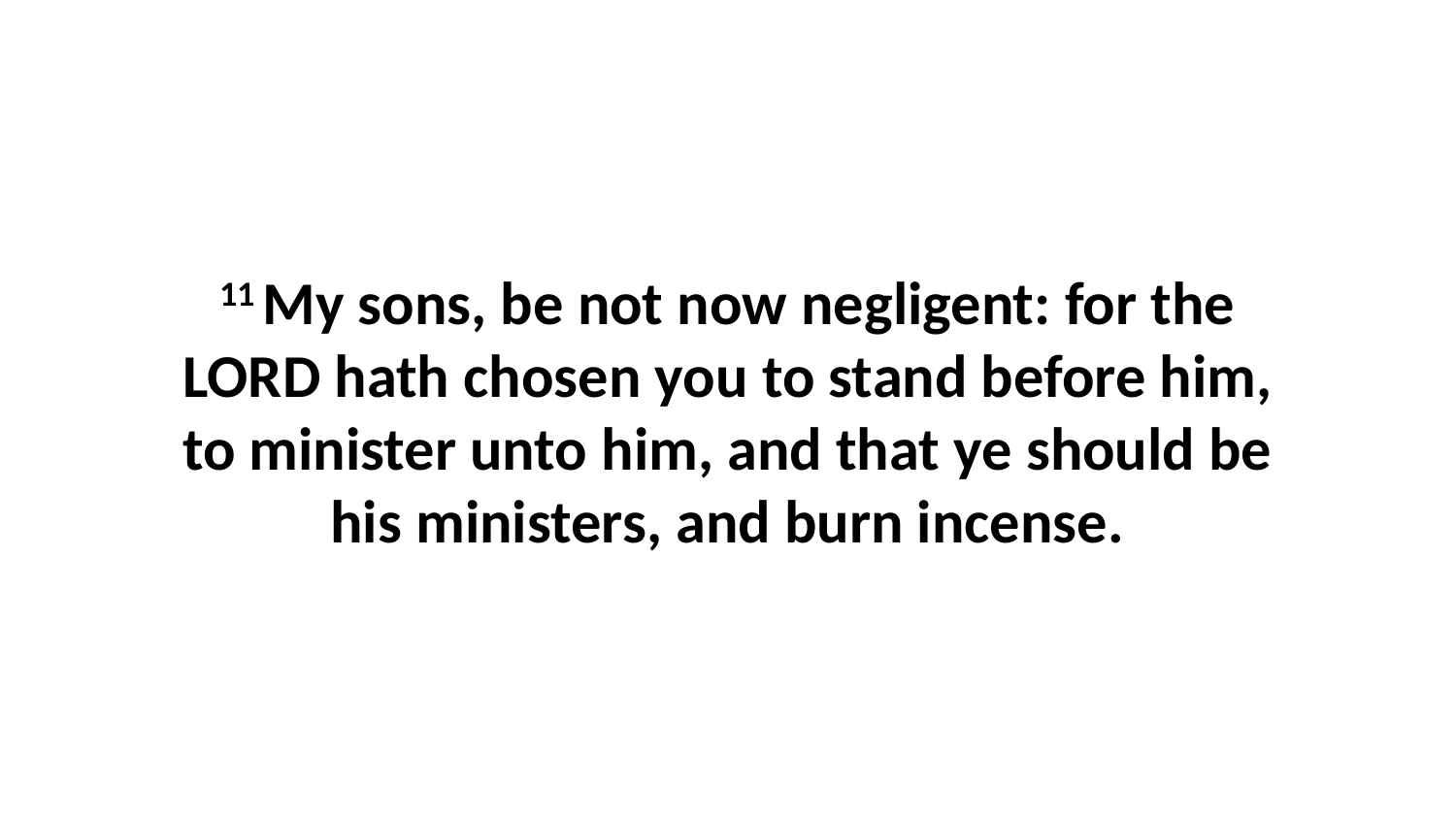

11 My sons, be not now negligent: for the LORD hath chosen you to stand before him, to minister unto him, and that ye should be his ministers, and burn incense.